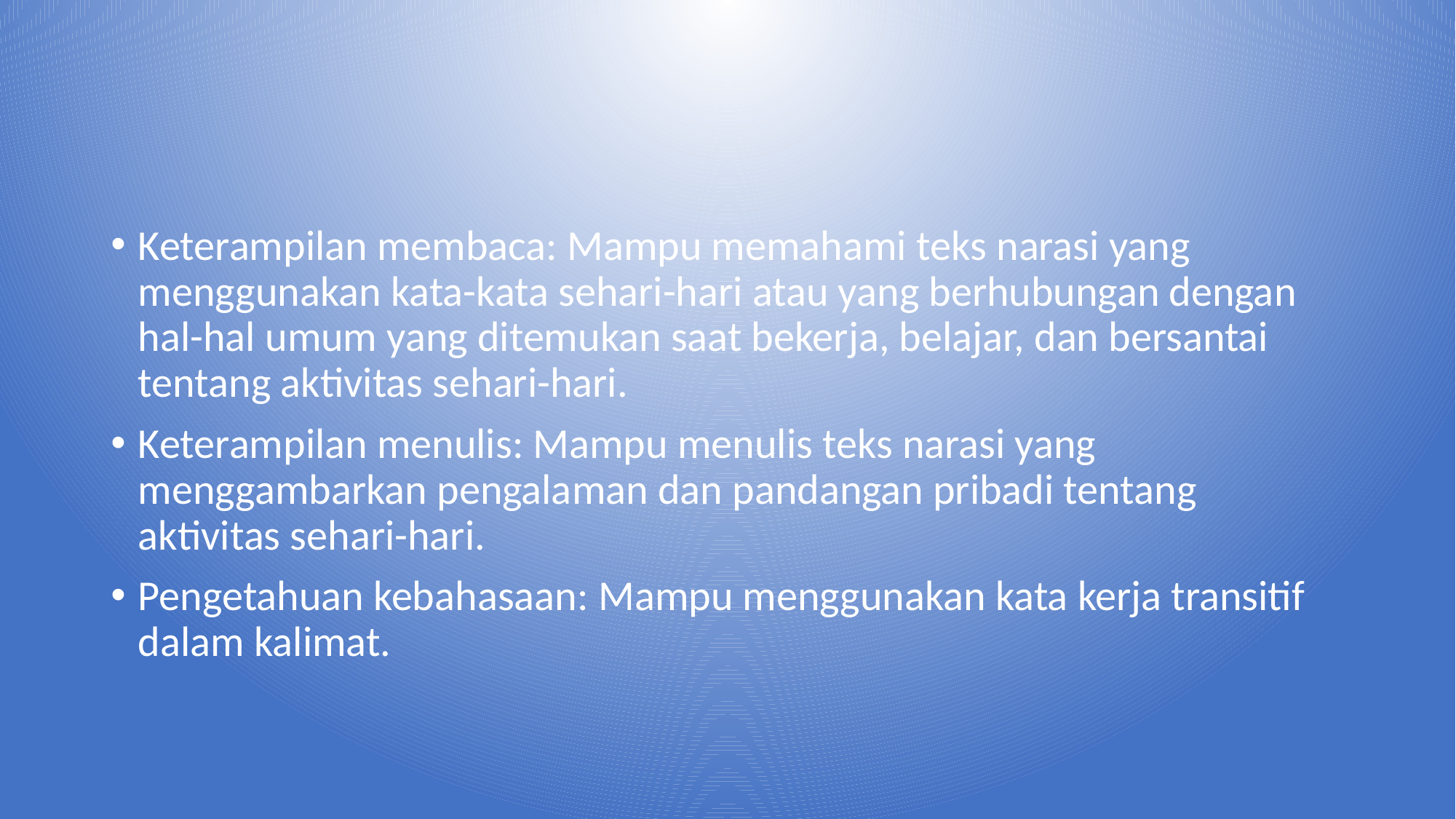

#
Keterampilan membaca: Mampu memahami teks narasi yang menggunakan kata-kata sehari-hari atau yang berhubungan dengan hal-hal umum yang ditemukan saat bekerja, belajar, dan bersantai tentang aktivitas sehari-hari.
Keterampilan menulis: Mampu menulis teks narasi yang menggambarkan pengalaman dan pandangan pribadi tentang aktivitas sehari-hari.
Pengetahuan kebahasaan: Mampu menggunakan kata kerja transitif dalam kalimat.